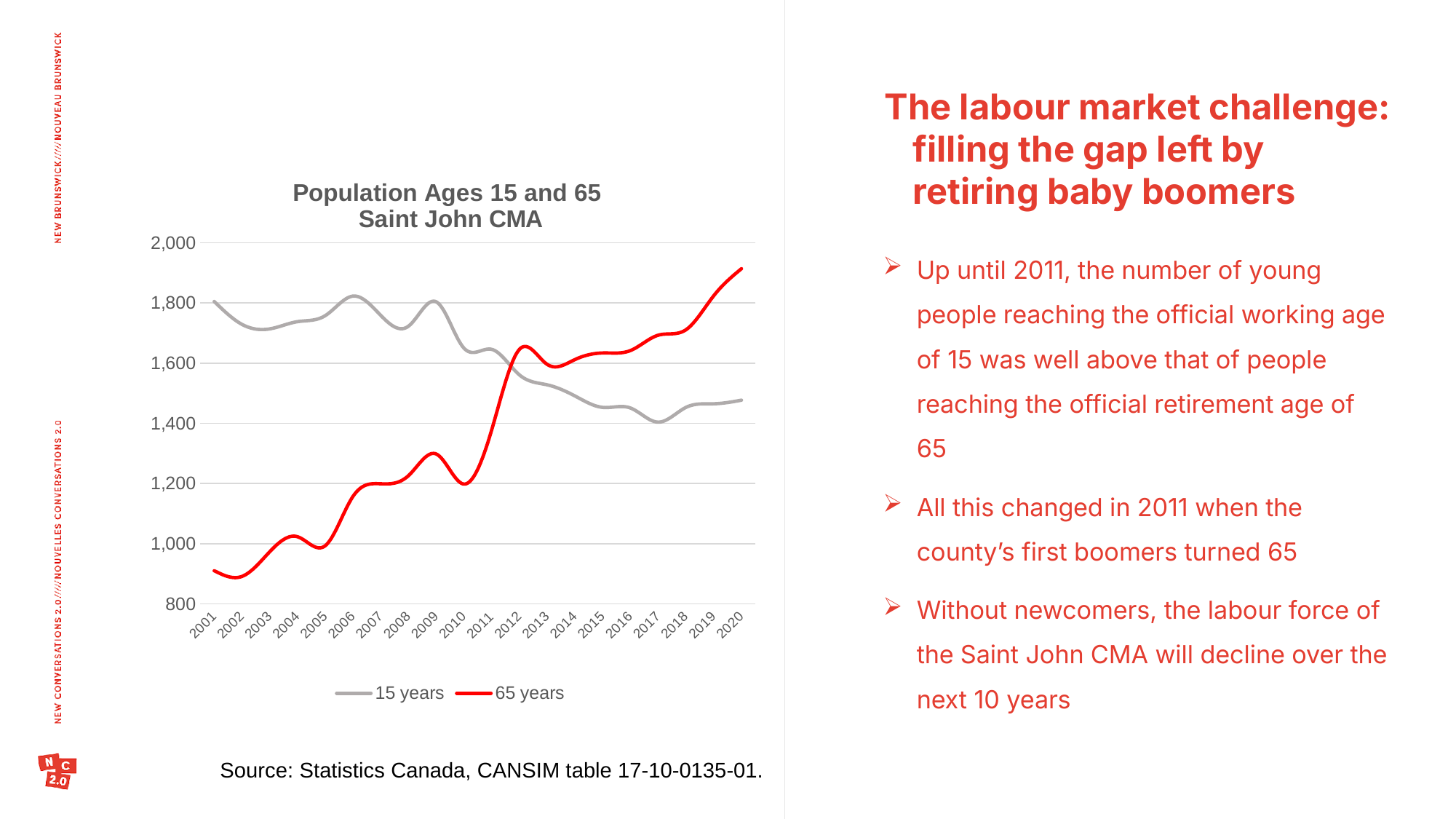

The labour market challenge: filling the gap left by retiring baby boomers

### Chart: Population Ages 15 and 65
Saint John CMA

| Category | 15 years | 65 years |
|---|---|---|
| 2001 | 1805.0 | 910.0 |
| 2002 | 1729.0 | 891.0 |
| 2003 | 1714.0 | 973.0 |
| 2004 | 1738.0 | 1023.0 |
| 2005 | 1758.0 | 993.0 |
| 2006 | 1823.0 | 1157.0 |
| 2007 | 1759.0 | 1199.0 |
| 2008 | 1723.0 | 1226.0 |
| 2009 | 1804.0 | 1298.0 |
| 2010 | 1650.0 | 1198.0 |
| 2011 | 1646.0 | 1378.0 |
| 2012 | 1561.0 | 1646.0 |
| 2013 | 1528.0 | 1596.0 |
| 2014 | 1491.0 | 1612.0 |
| 2015 | 1453.0 | 1634.0 |
| 2016 | 1451.0 | 1642.0 |
| 2017 | 1404.0 | 1693.0 |
| 2018 | 1453.0 | 1711.0 |
| 2019 | 1465.0 | 1824.0 |
| 2020 | 1477.0 | 1914.0 |
Up until 2011, the number of young people reaching the official working age of 15 was well above that of people reaching the official retirement age of 65
All this changed in 2011 when the county’s first boomers turned 65
Without newcomers, the labour force of the Saint John CMA will decline over the next 10 years
Source: Statistics Canada, CANSIM table 17-10-0135-01.